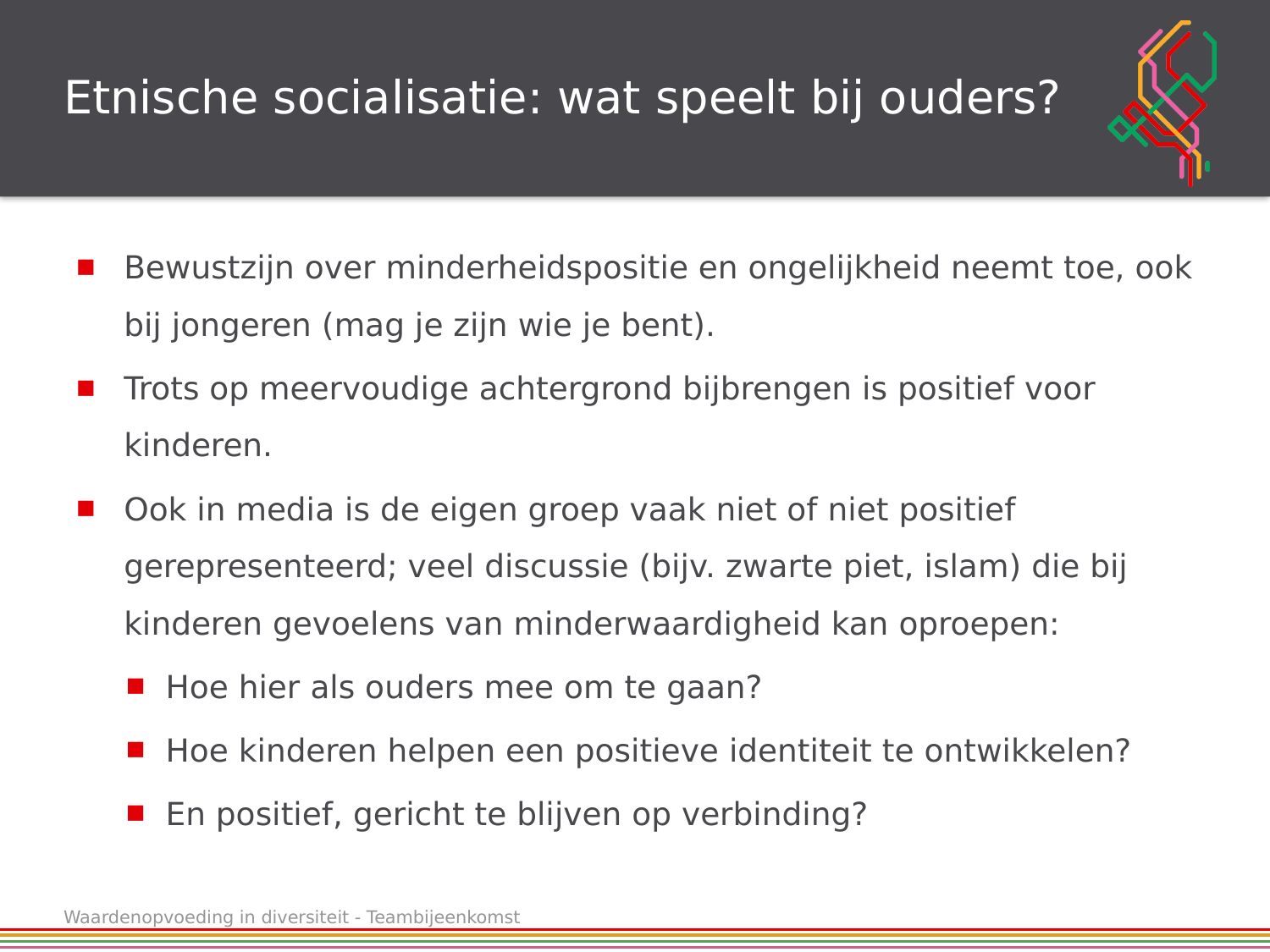

# Etnische socialisatie: wat speelt bij ouders?
Bewustzijn over minderheidspositie en ongelijkheid neemt toe, ook bij jongeren (mag je zijn wie je bent).
Trots op meervoudige achtergrond bijbrengen is positief voor kinderen.
Ook in media is de eigen groep vaak niet of niet positief gerepresenteerd; veel discussie (bijv. zwarte piet, islam) die bij kinderen gevoelens van minderwaardigheid kan oproepen:
Hoe hier als ouders mee om te gaan?
Hoe kinderen helpen een positieve identiteit te ontwikkelen?
En positief, gericht te blijven op verbinding?

Waardenopvoeding in diversiteit - Teambijeenkomst